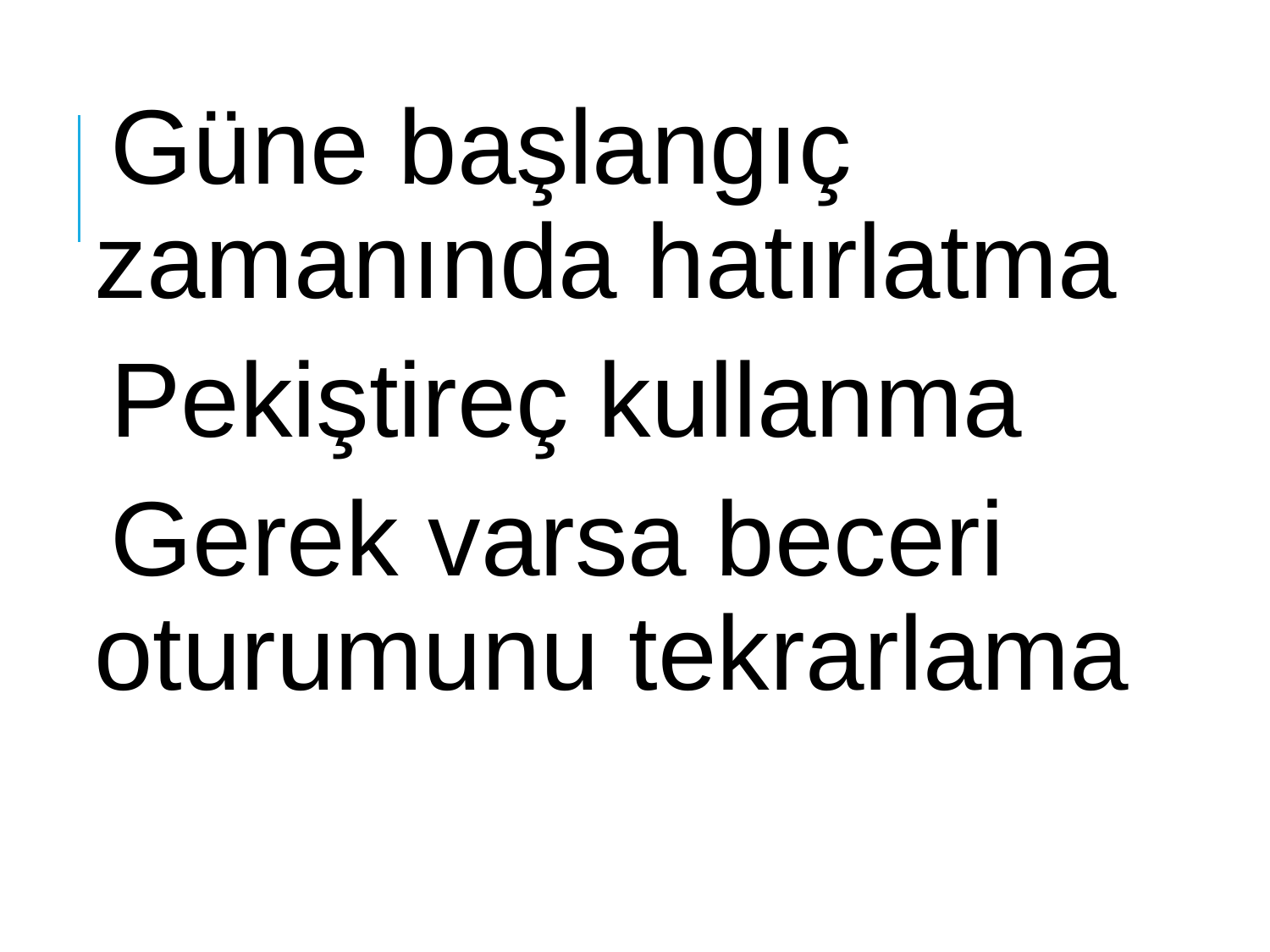

Güne başlangıç zamanında hatırlatma
Pekiştireç kullanma
Gerek varsa beceri oturumunu tekrarlama